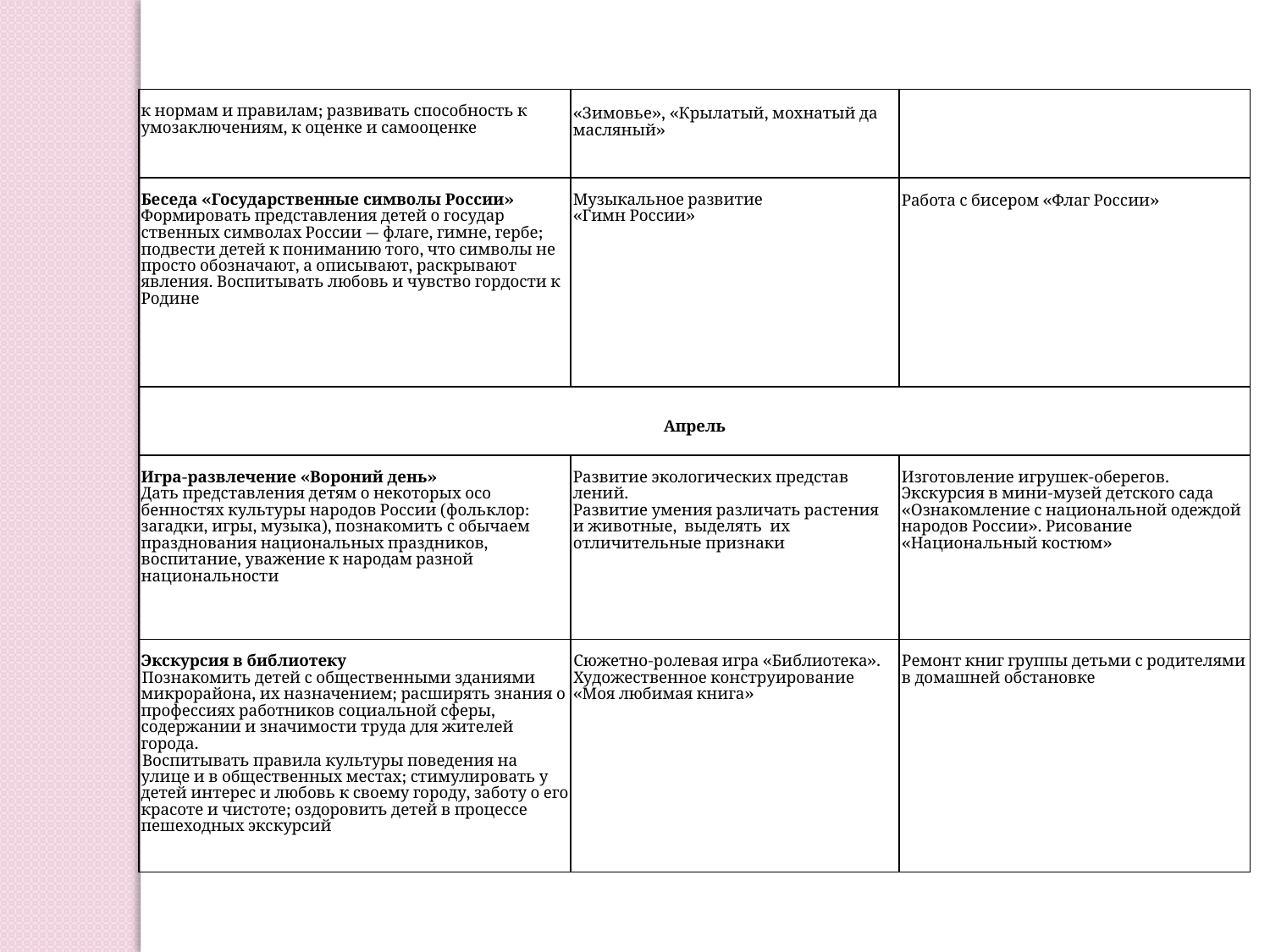

| к нормам и правилам; развивать способность к умозаключениям, к оценке и самооценке | «Зимовье», «Крылатый, мохнатый да масляный» |  |
| --- | --- | --- |
| Беседа «Государственные символы России» Формировать представления детей о государ­ственных символах России — флаге, гимне, гербе; подвести детей к пониманию того, что символы не просто обозначают, а описывают, раскрывают явления. Воспитывать любовь и чувство гордости к Родине | Музыкальное развитие «Гимн России» | Работа с бисером «Флаг России» |
| Апрель |  |  |
| Игра-развлечение «Вороний день» Дать представления детям о некоторых осо­бенностях культуры народов России (фольк­лор: загадки, игры, музыка), познакомить с обычаем празднования национальных празд­ников, воспитание, уважение к народам раз­ной национальности | Развитие экологических представ­лений. Развитие умения различать расте­ния и животные, выделять их отличительные признаки | Изготовление игрушек-оберегов. Экскурсия в мини-музей детского сада «Ознакомление с национальной одеждой народов России». Рисование «Национальный костюм» |
| Экскурсия в библиотеку Познакомить детей с общественными здания­ми микрорайона, их назначением; расширять знания о профессиях работников социальной сферы, содержании и значимости труда для жителей города. Воспитывать правила культуры поведения на улице и в общественных местах; стимулиро­вать у детей интерес и любовь к своему горо­ду, заботу о его красоте и чистоте; оздоровить детей в процессе пешеходных экскурсий | Сюжетно-ролевая игра «Библио­тека». Художественное конструирование «Моя любимая книга» | Ремонт книг группы детьми с роди­телями в домашней обстановке |